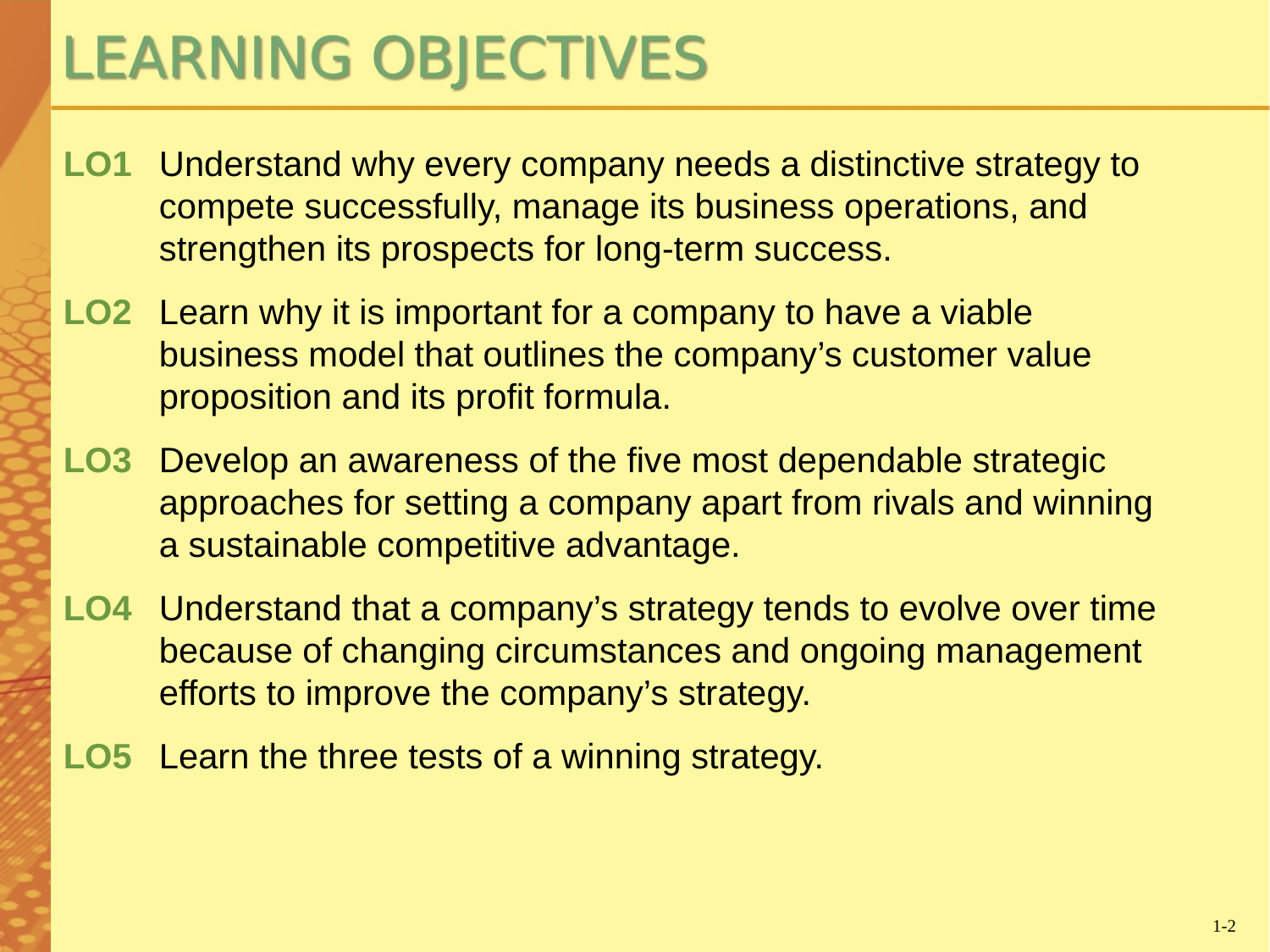

LO1	Understand why every company needs a distinctive strategy to compete successfully, manage its business operations, and strengthen its prospects for long-term success.
LO2	Learn why it is important for a company to have a viable business model that outlines the company’s customer value proposition and its profit formula.
LO3	Develop an awareness of the five most dependable strategic approaches for setting a company apart from rivals and winning a sustainable competitive advantage.
LO4	Understand that a company’s strategy tends to evolve over time because of changing circumstances and ongoing management efforts to improve the company’s strategy.
LO5	Learn the three tests of a winning strategy.